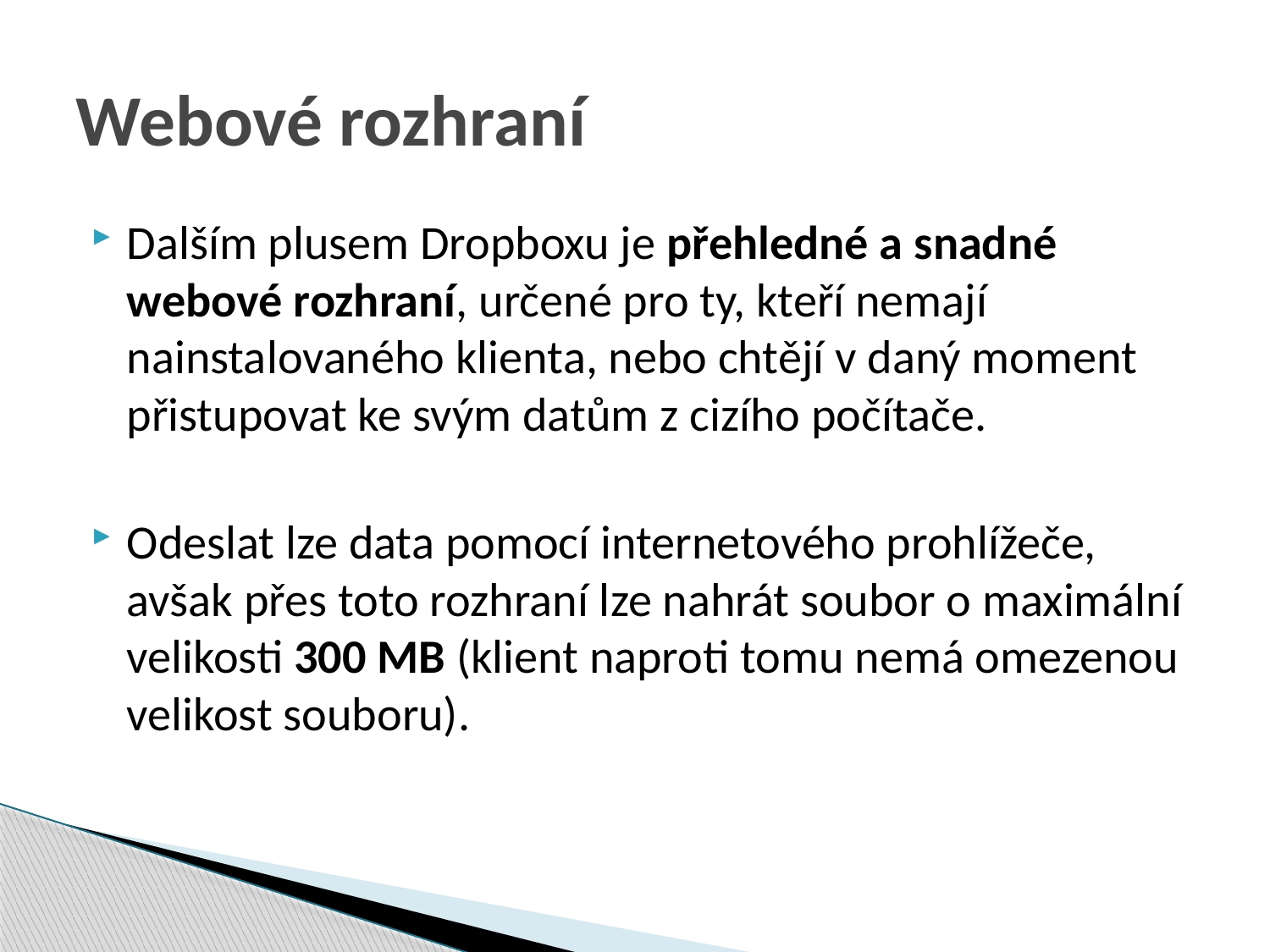

# Webové rozhraní
Dalším plusem Dropboxu je přehledné a snadné webové rozhraní, určené pro ty, kteří nemají nainstalovaného klienta, nebo chtějí v daný moment přistupovat ke svým datům z cizího počítače.

Odeslat lze data pomocí internetového prohlížeče, avšak přes toto rozhraní lze nahrát soubor o maximální velikosti 300 MB (klient naproti tomu nemá omezenou velikost souboru).